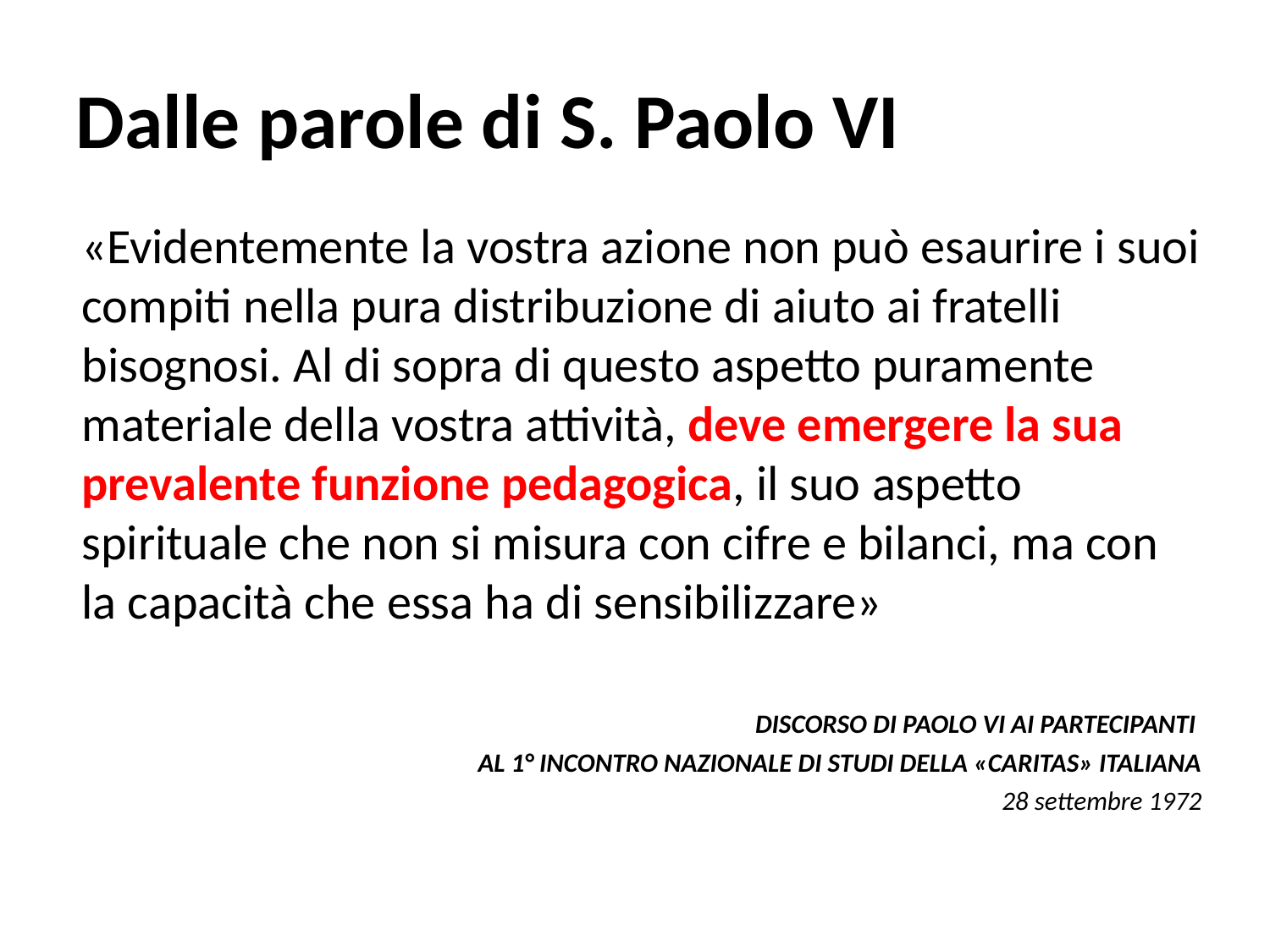

Dalle parole di S. Paolo VI
«Evidentemente la vostra azione non può esaurire i suoi compiti nella pura distribuzione di aiuto ai fratelli bisognosi. Al di sopra di questo aspetto puramente materiale della vostra attività, deve emergere la sua prevalente funzione pedagogica, il suo aspetto spirituale che non si misura con cifre e bilanci, ma con la capacità che essa ha di sensibilizzare»

DISCORSO DI PAOLO VI AI PARTECIPANTI
AL 1° INCONTRO NAZIONALE DI STUDI DELLA «CARITAS» ITALIANA
28 settembre 1972